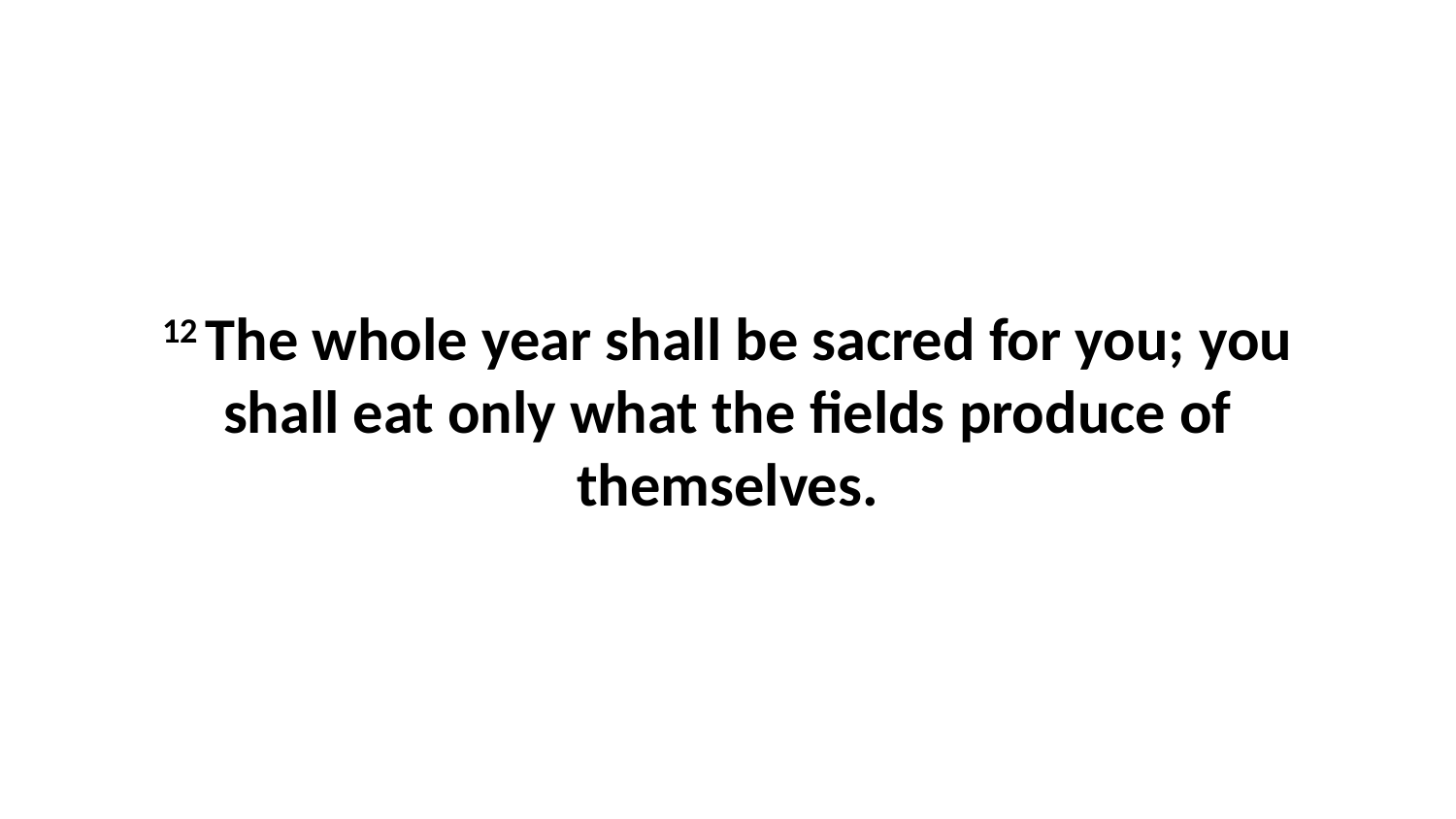

12 The whole year shall be sacred for you; you shall eat only what the fields produce of themselves.